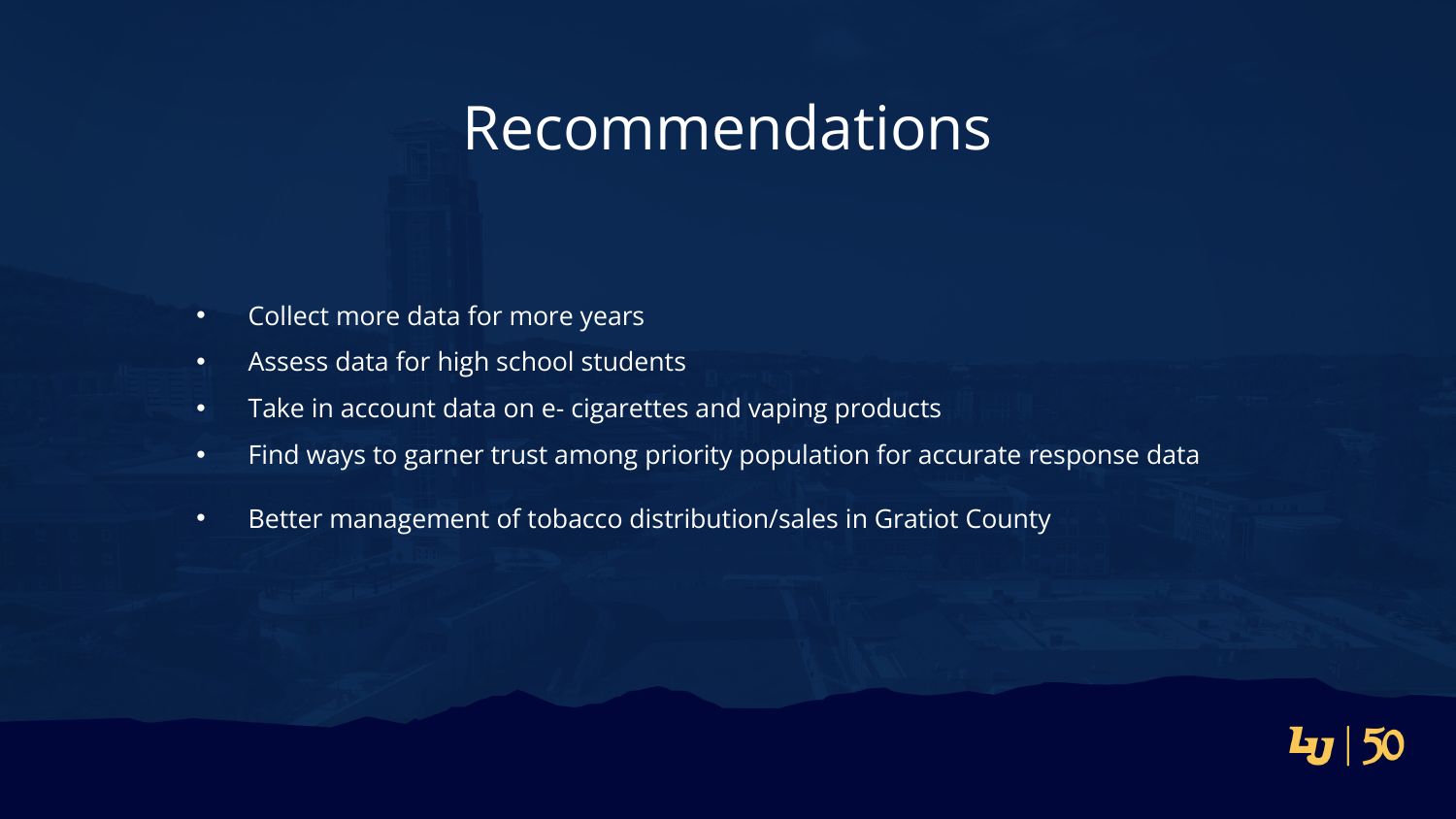

Recommendations
Collect more data for more years
Assess data for high school students
Take in account data on e- cigarettes and vaping products
Find ways to garner trust among priority population for accurate response data
Better management of tobacco distribution/sales in Gratiot County